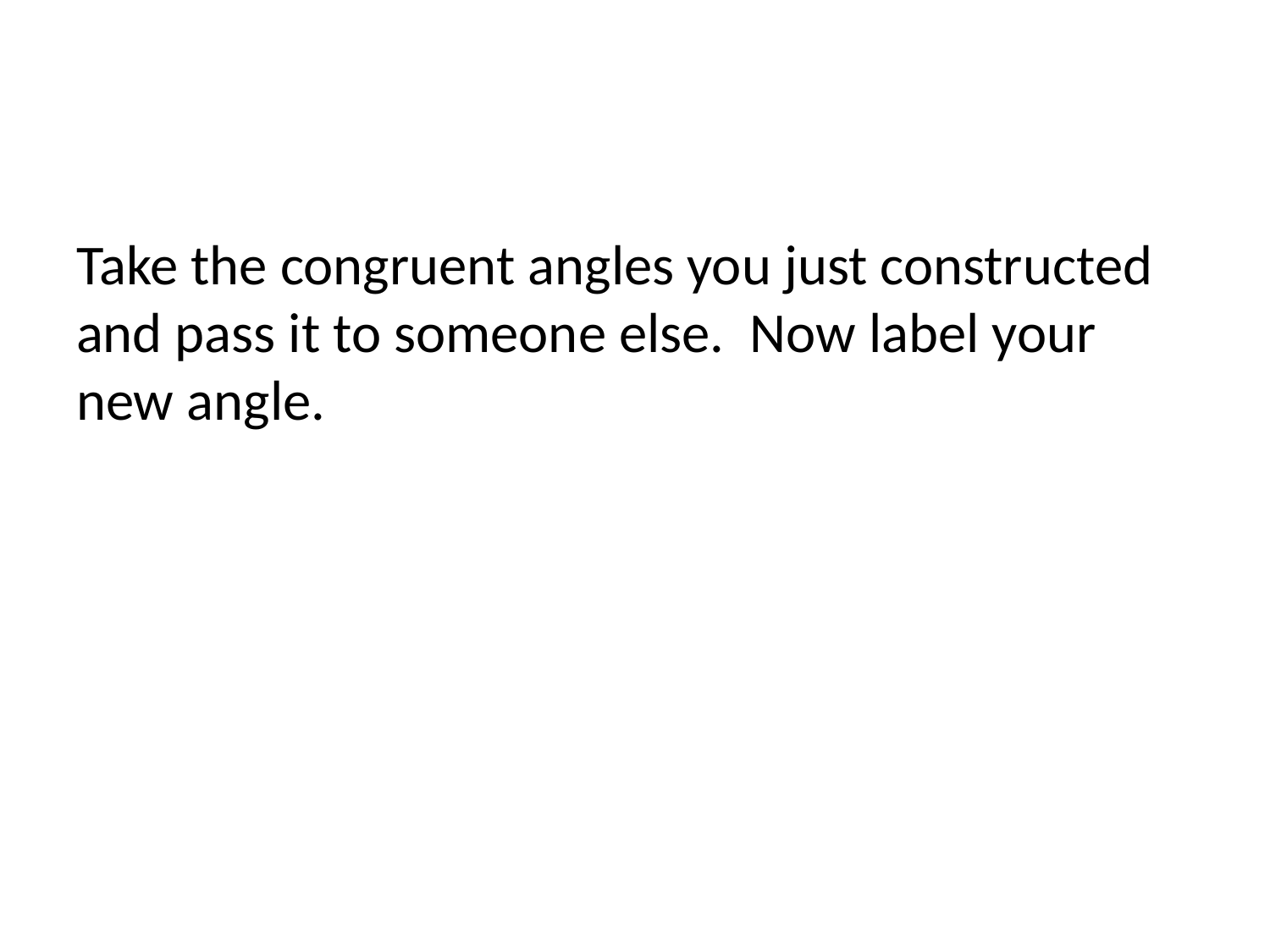

#
Take the congruent angles you just constructed and pass it to someone else.  Now label your new angle.